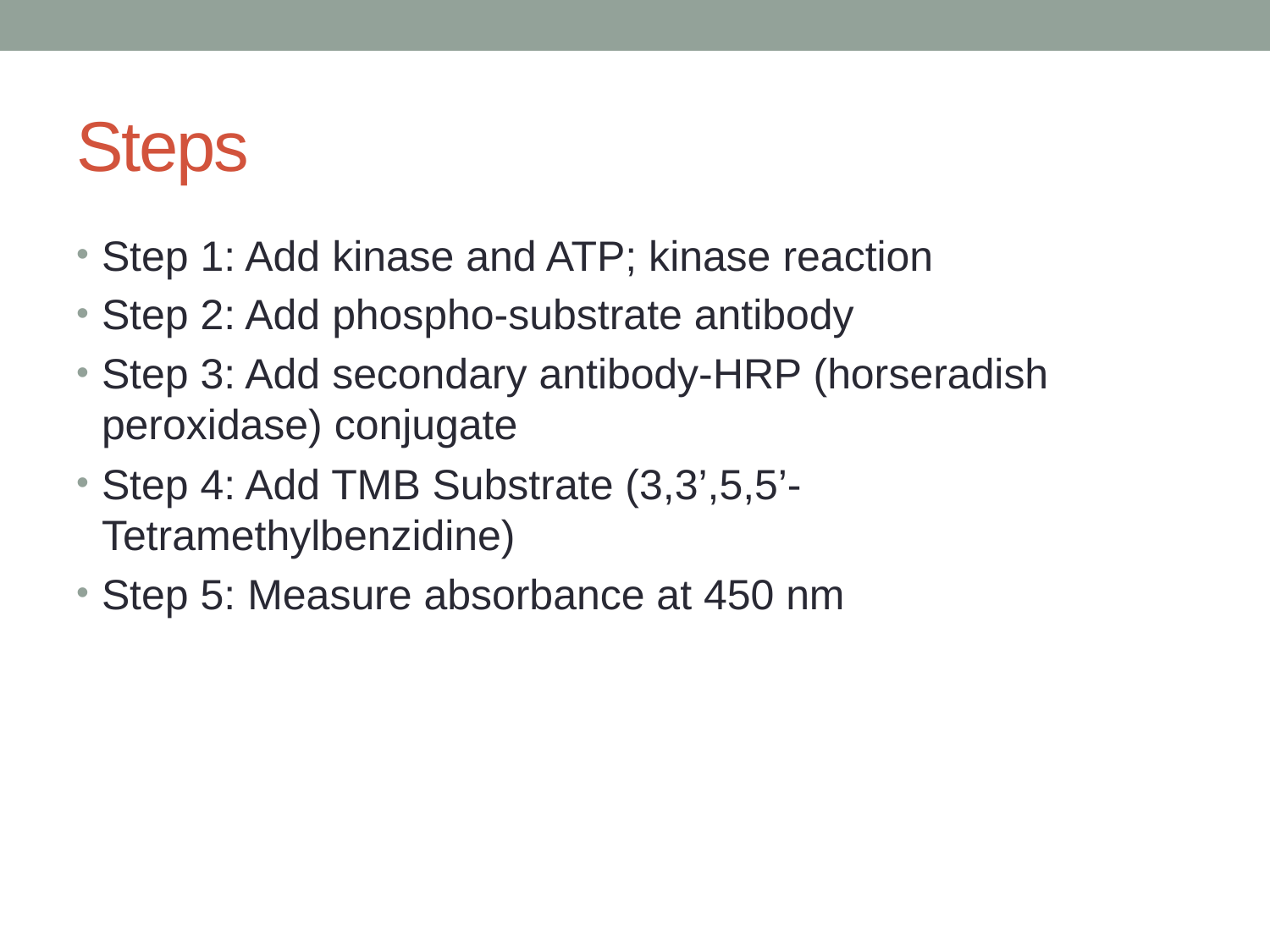

# Steps
Step 1: Add kinase and ATP; kinase reaction
Step 2: Add phospho-substrate antibody
Step 3: Add secondary antibody-HRP (horseradish peroxidase) conjugate
Step 4: Add TMB Substrate (3,3’,5,5’-Tetramethylbenzidine)
Step 5: Measure absorbance at 450 nm